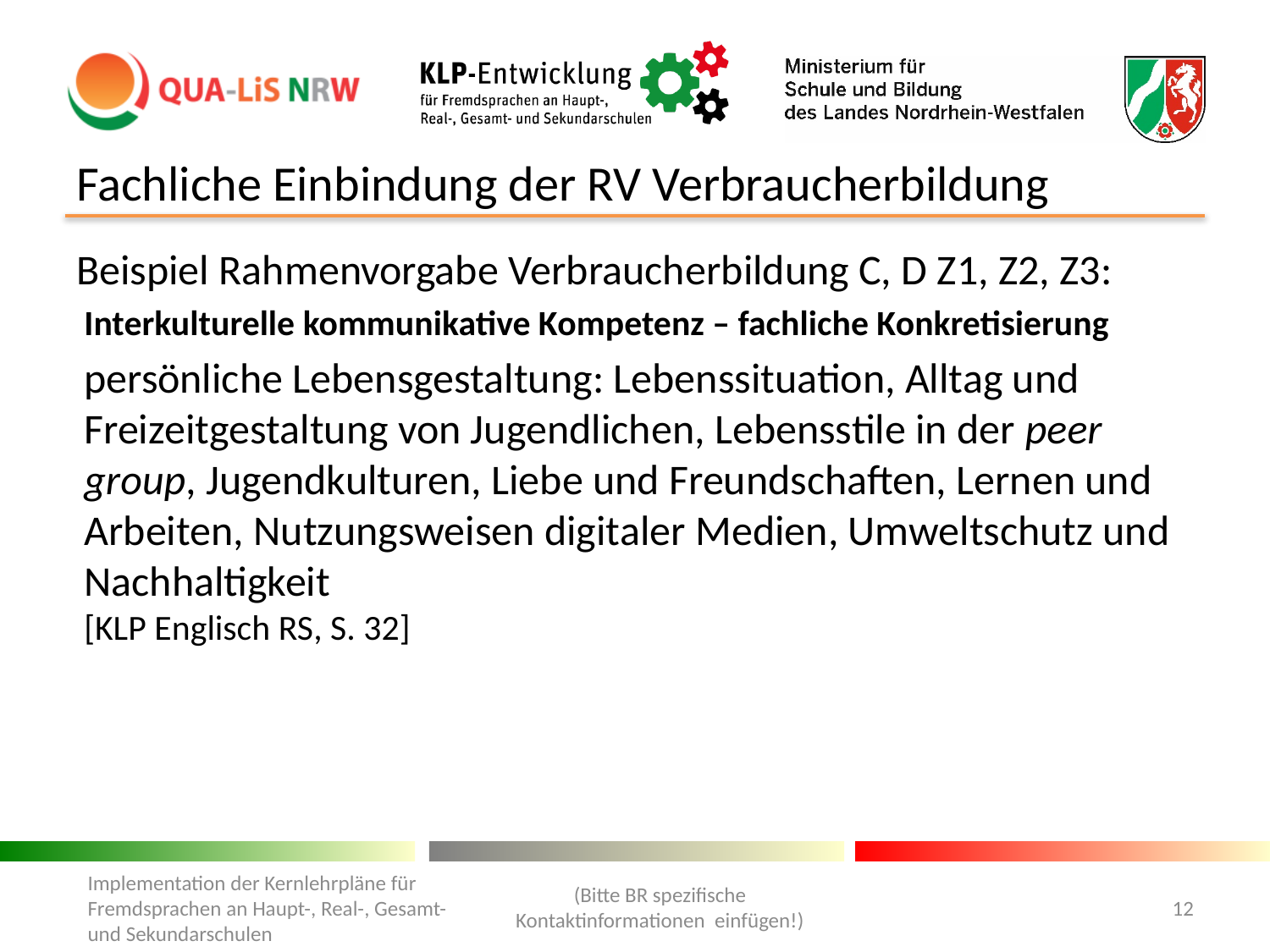

# Fachliche Einbindung der RV Verbraucherbildung
Beispiel Rahmenvorgabe Verbraucherbildung C, D Z1, Z2, Z3:
Interkulturelle kommunikative Kompetenz – fachliche Konkretisierung
persönliche Lebensgestaltung: Lebenssituation, Alltag und Freizeitgestaltung von Jugendlichen, Lebensstile in der peer group, Jugendkulturen, Liebe und Freundschaften, Lernen und Arbeiten, Nutzungsweisen digitaler Medien, Umweltschutz und Nachhaltigkeit
[KLP Englisch RS, S. 32]
(Bitte BR spezifische Kontaktinformationen  einfügen!)
Implementation der Kernlehrpläne für Fremdsprachen an Haupt-, Real-, Gesamt- und Sekundarschulen
12